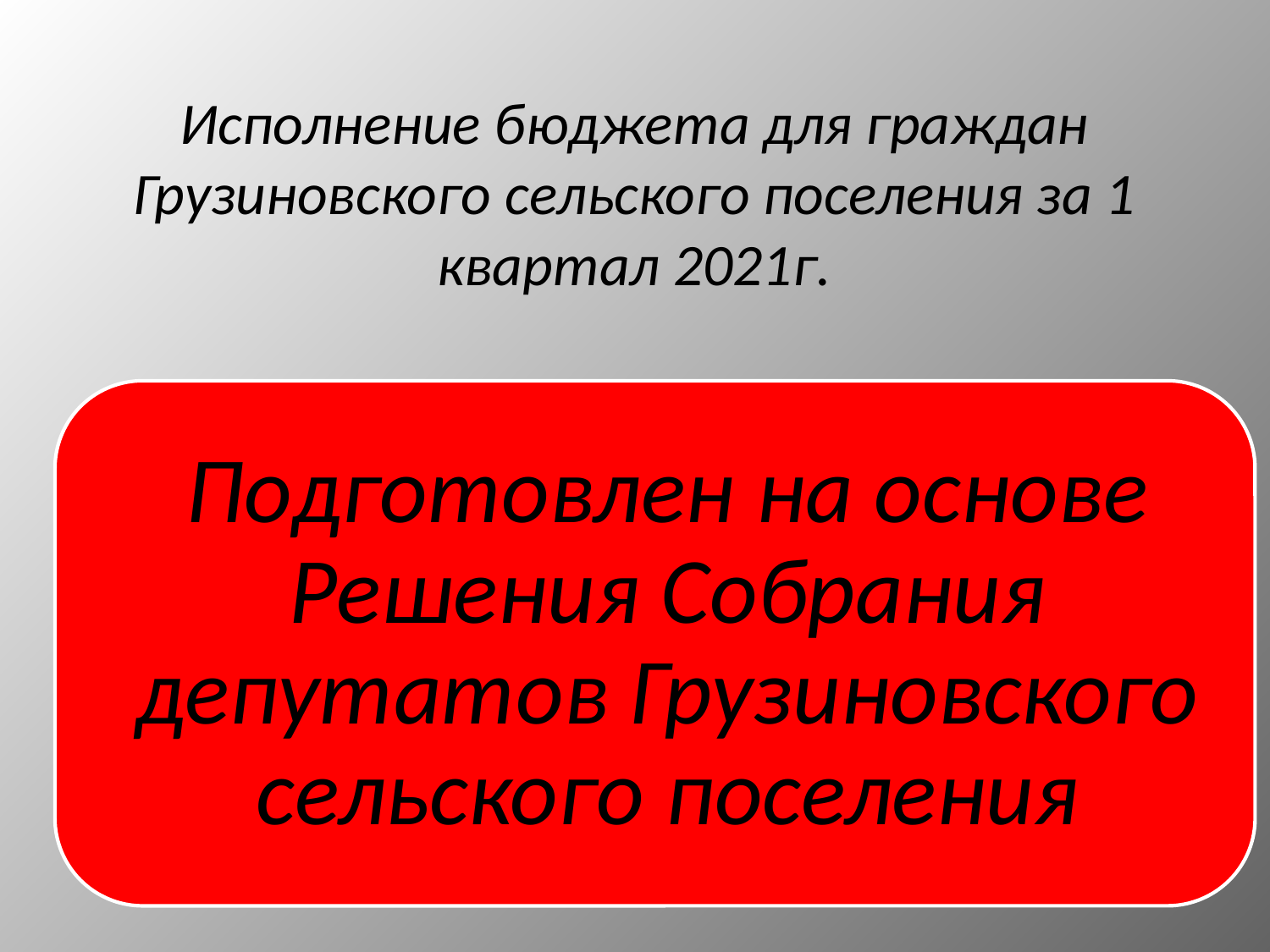

# Исполнение бюджета для граждан Грузиновского сельского поселения за 1 квартал 2021г.
Подготовлен на основе Решения Собрания депутатов Грузиновского сельского поселения